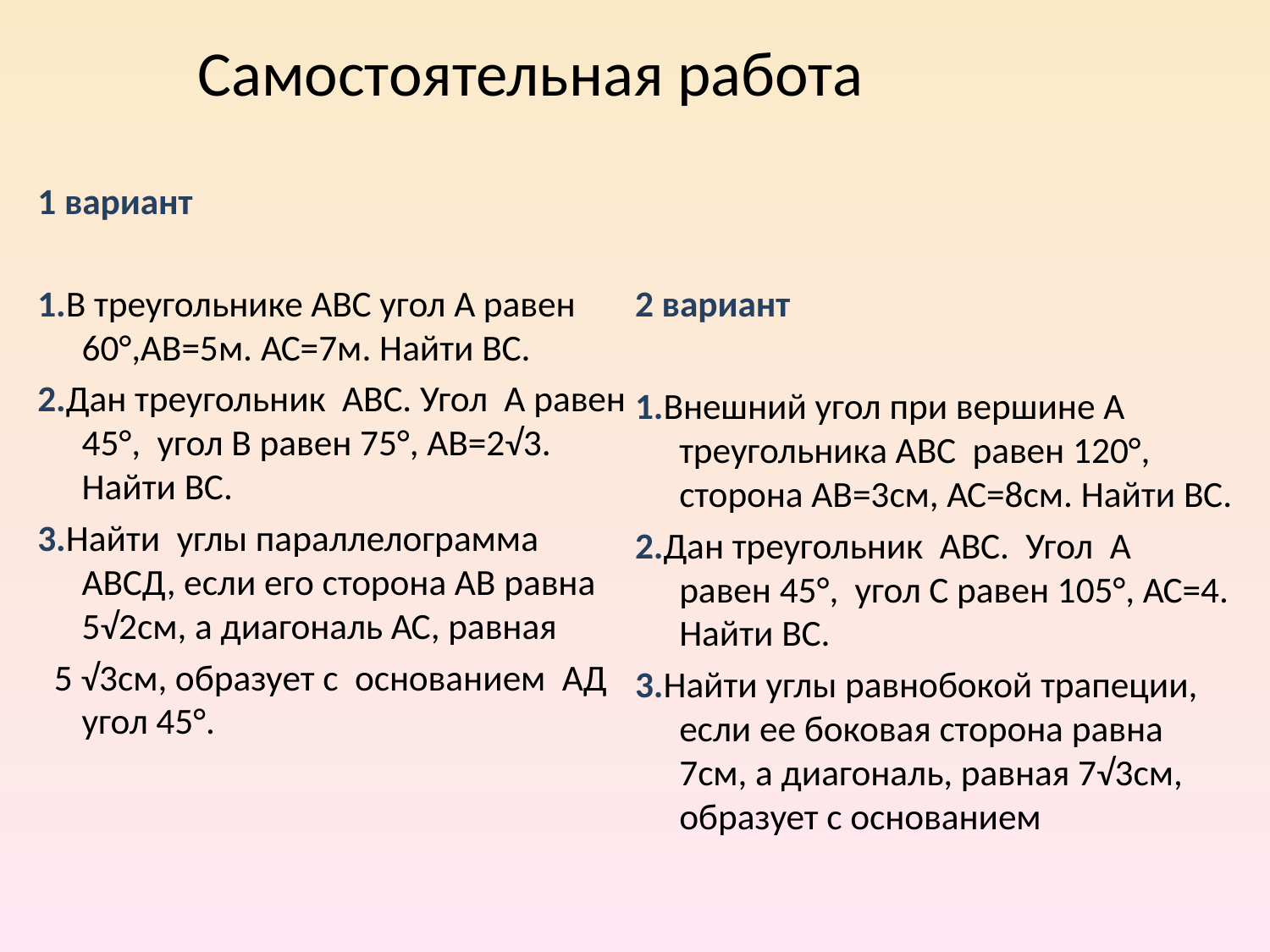

Самостоятельная работа

1 вариант

1.В треугольнике АВС угол А равен  60°,АВ=5м. АС=7м. Найти ВС.
2.Дан треугольник  АВС. Угол  А равен 45°,  угол В равен 75°, АВ=2√3. Найти ВС.
3.Найти  углы параллелограмма АВСД, если его сторона АВ равна 5√2см, а диагональ АС, равная
  5 √3см, образует с  основанием  АД  угол 45°.

2 вариант

1.Внешний угол при вершине А треугольника АВС  равен 120°, сторона АВ=3см, АС=8см. Найти ВС.
2.Дан треугольник  АВС.  Угол  А  равен 45°,  угол С равен 105°, АС=4. Найти ВС.
3.Найти углы равнобокой трапеции, если ее боковая сторона равна 7см, а диагональ, равная 7√3см, образует с основанием